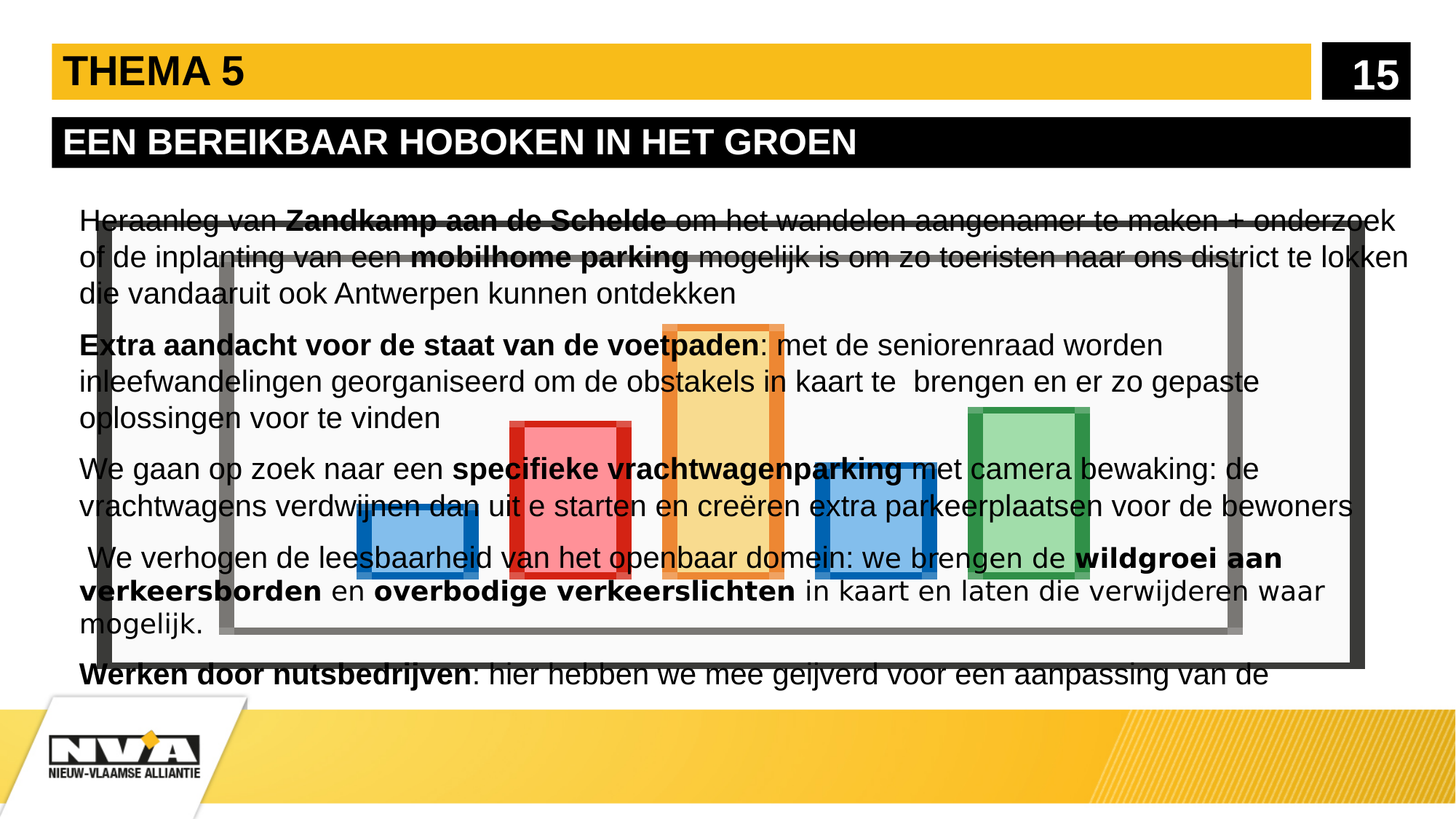

15
# Thema 5
Een bereikbaar hoboken in het groen
Heraanleg van Zandkamp aan de Schelde om het wandelen aangenamer te maken + onderzoek of de inplanting van een mobilhome parking mogelijk is om zo toeristen naar ons district te lokken die vandaaruit ook Antwerpen kunnen ontdekken
Extra aandacht voor de staat van de voetpaden: met de seniorenraad worden inleefwandelingen georganiseerd om de obstakels in kaart te  brengen en er zo gepaste oplossingen voor te vinden
We gaan op zoek naar een specifieke vrachtwagenparking met camera bewaking: de vrachtwagens verdwijnen dan uit e starten en creëren extra parkeerplaatsen voor de bewoners
 We verhogen de leesbaarheid van het openbaar domein: we brengen de wildgroei aan verkeersborden en overbodige verkeerslichten in kaart en laten die verwijderen waar mogelijk.
Werken door nutsbedrijven: hier hebben we mee geijverd voor een aanpassing van de gedragscode, nu vooral een kwestie om die ook te laten naleven!